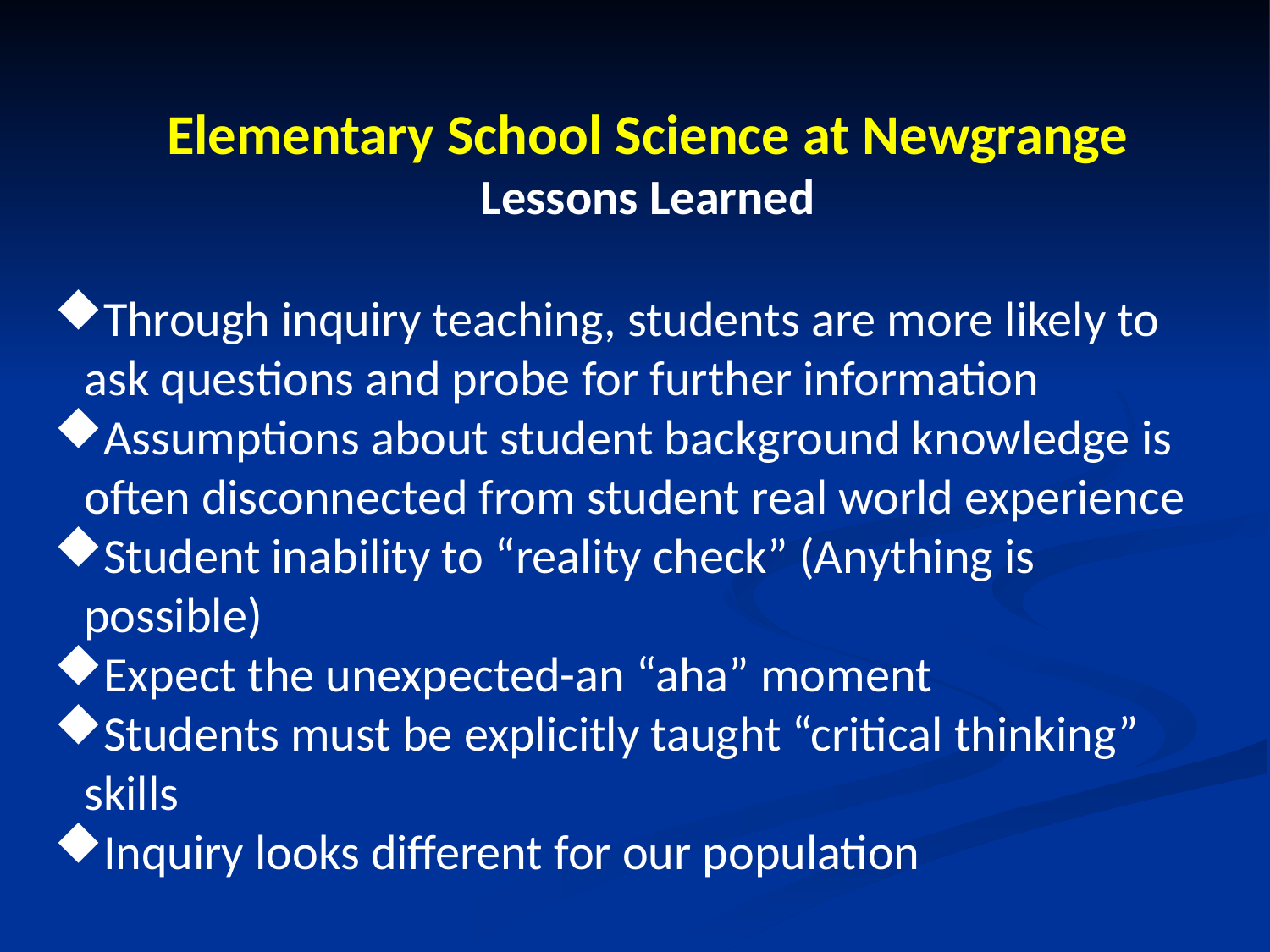

Elementary School Science at Newgrange
Lessons Learned
Through inquiry teaching, students are more likely to ask questions and probe for further information
Assumptions about student background knowledge is often disconnected from student real world experience
Student inability to “reality check” (Anything is possible)
Expect the unexpected-an “aha” moment
Students must be explicitly taught “critical thinking” skills
Inquiry looks different for our population